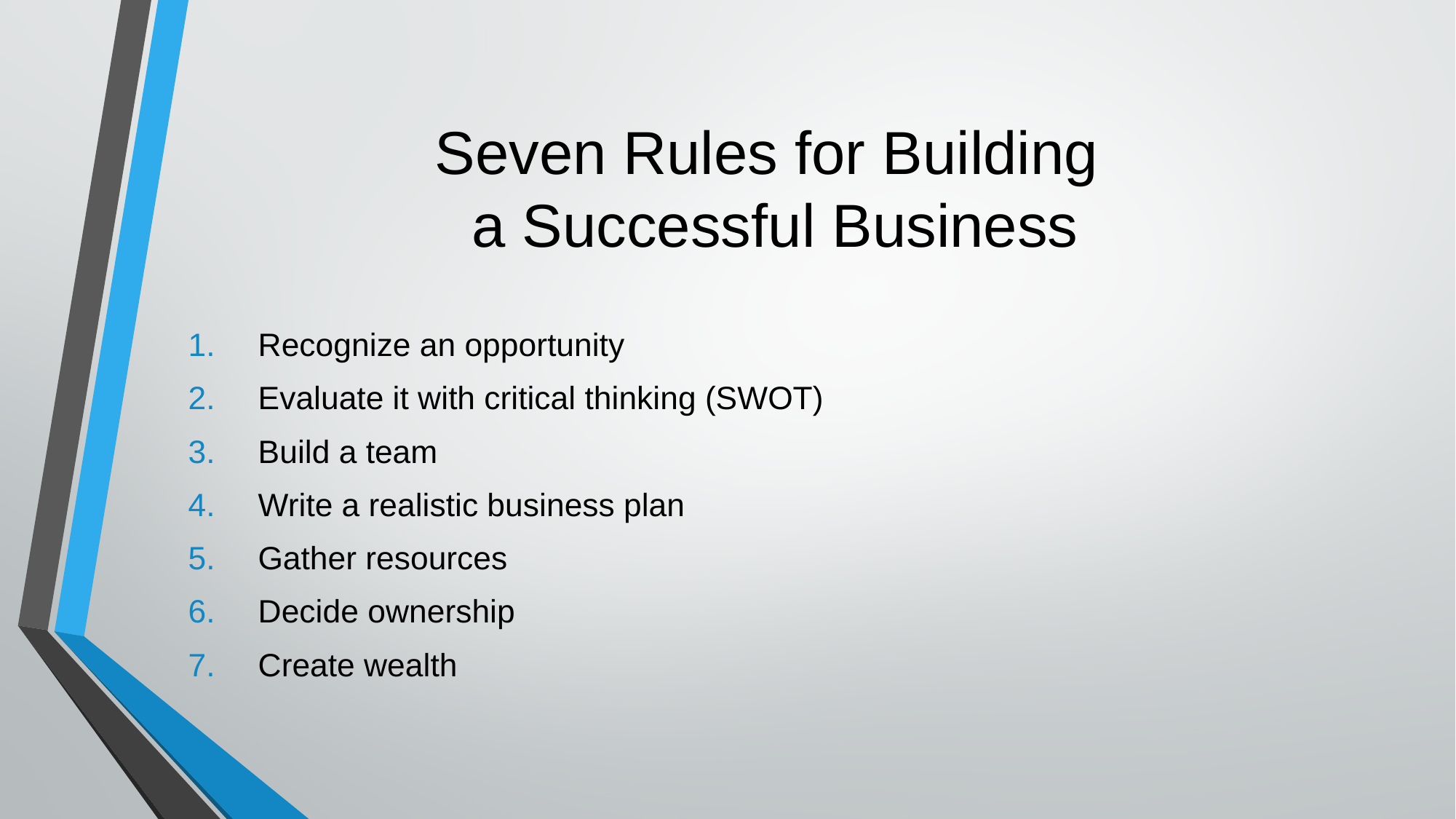

# Seven Rules for Building a Successful Business
Recognize an opportunity
Evaluate it with critical thinking (SWOT)
Build a team
Write a realistic business plan
Gather resources
Decide ownership
Create wealth